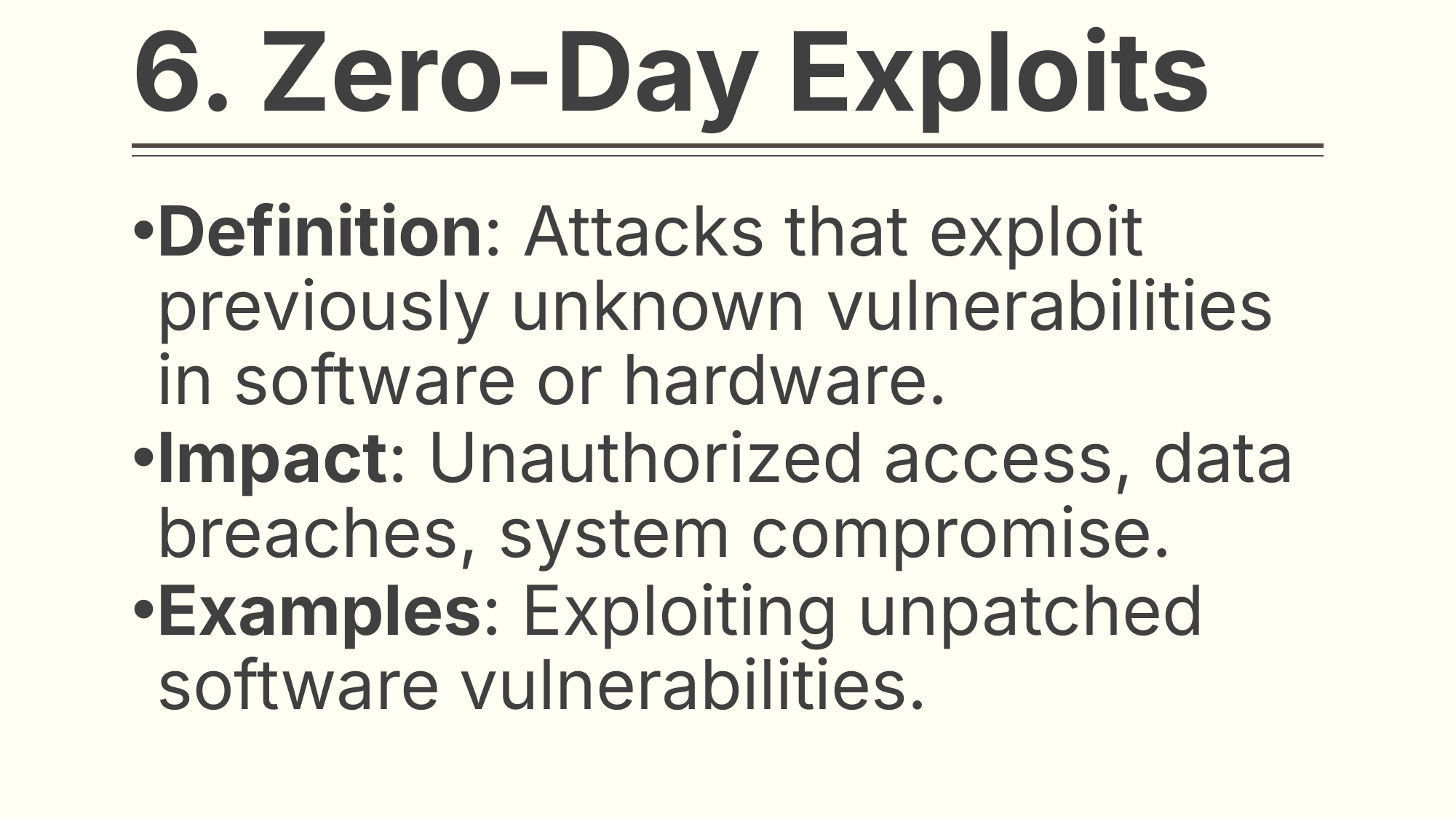

# 6. Zero-Day Exploits
Definition: Attacks that exploit previously unknown vulnerabilities in software or hardware.
Impact: Unauthorized access, data breaches, system compromise.
Examples: Exploiting unpatched software vulnerabilities.